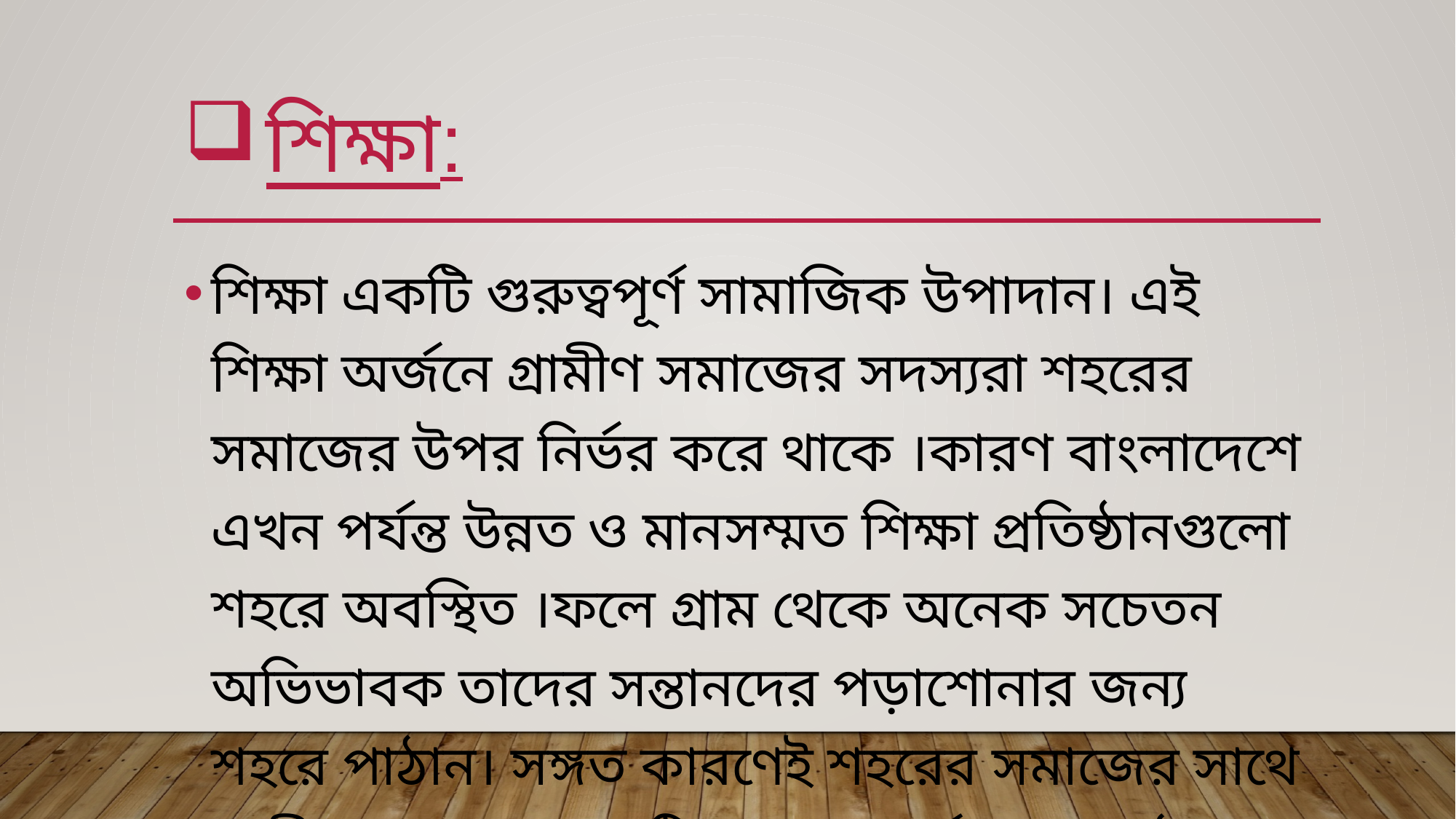

# শিক্ষা:
শিক্ষা একটি গুরুত্বপূর্ণ সামাজিক উপাদান। এই শিক্ষা অর্জনে গ্রামীণ সমাজের সদস্যরা শহরের সমাজের উপর নির্ভর করে থাকে ।কারণ বাংলাদেশে এখন পর্যন্ত উন্নত ও মানসম্মত শিক্ষা প্রতিষ্ঠানগুলো শহরে অবস্থিত ।ফলে গ্রাম থেকে অনেক সচেতন অভিভাবক তাদের সন্তানদের পড়াশোনার জন্য শহরে পাঠান। সঙ্গত কারণেই শহরের সমাজের সাথে গ্রামীণ সমাজের একটি আন্ত সম্পর্ক গড়ে ওঠে।